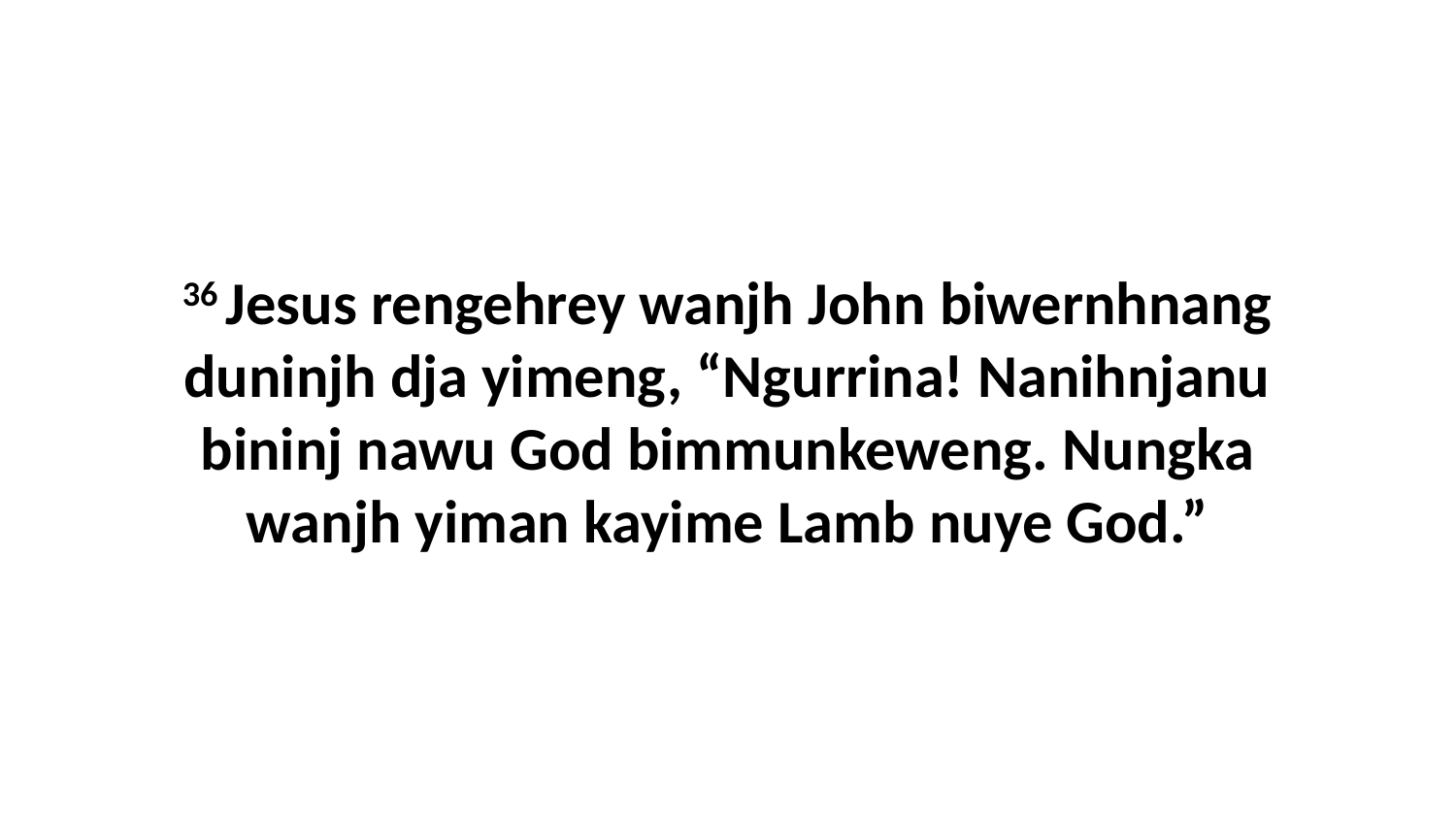

36 Jesus rengehrey wanjh John biwernhnang duninjh dja yimeng, “Ngurrina! Nanihnjanu bininj nawu God bimmunkeweng. Nungka wanjh yiman kayime Lamb nuye God.”